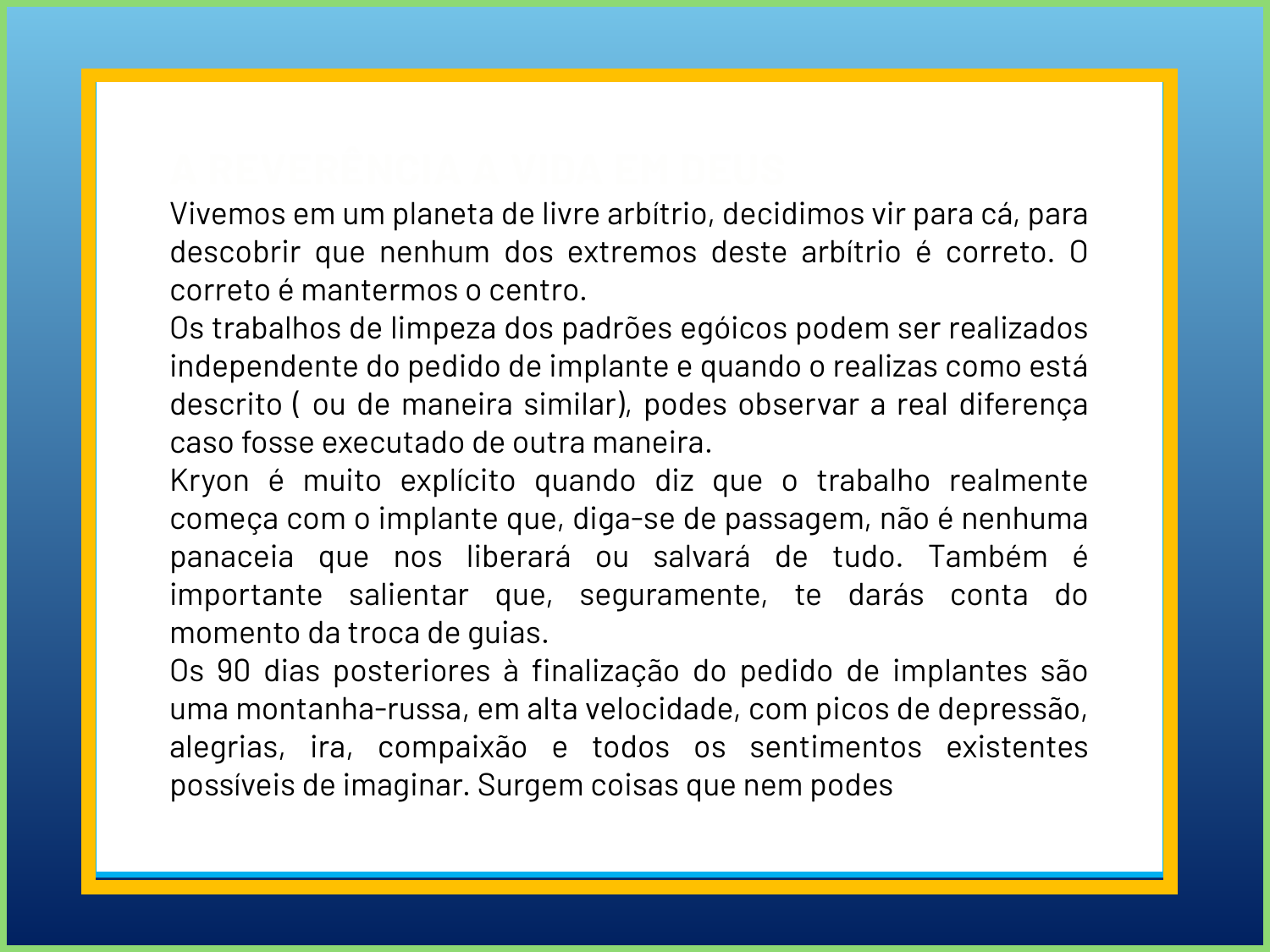

A REVERÊNCIA A VIDA EM DEUS
Vivemos em um planeta de livre arbítrio, decidimos vir para cá, para descobrir que nenhum dos extremos deste arbítrio é correto. O correto é mantermos o centro.
Os trabalhos de limpeza dos padrões egóicos podem ser realizados independente do pedido de implante e quando o realizas como está descrito ( ou de maneira similar), podes observar a real diferença caso fosse executado de outra maneira.
Kryon é muito explícito quando diz que o trabalho realmente começa com o implante que, diga-se de passagem, não é nenhuma panaceia que nos liberará ou salvará de tudo. Também é importante salientar que, seguramente, te darás conta do momento da troca de guias.
Os 90 dias posteriores à finalização do pedido de implantes são uma montanha-russa, em alta velocidade, com picos de depressão, alegrias, ira, compaixão e todos os sentimentos existentes possíveis de imaginar. Surgem coisas que nem podes